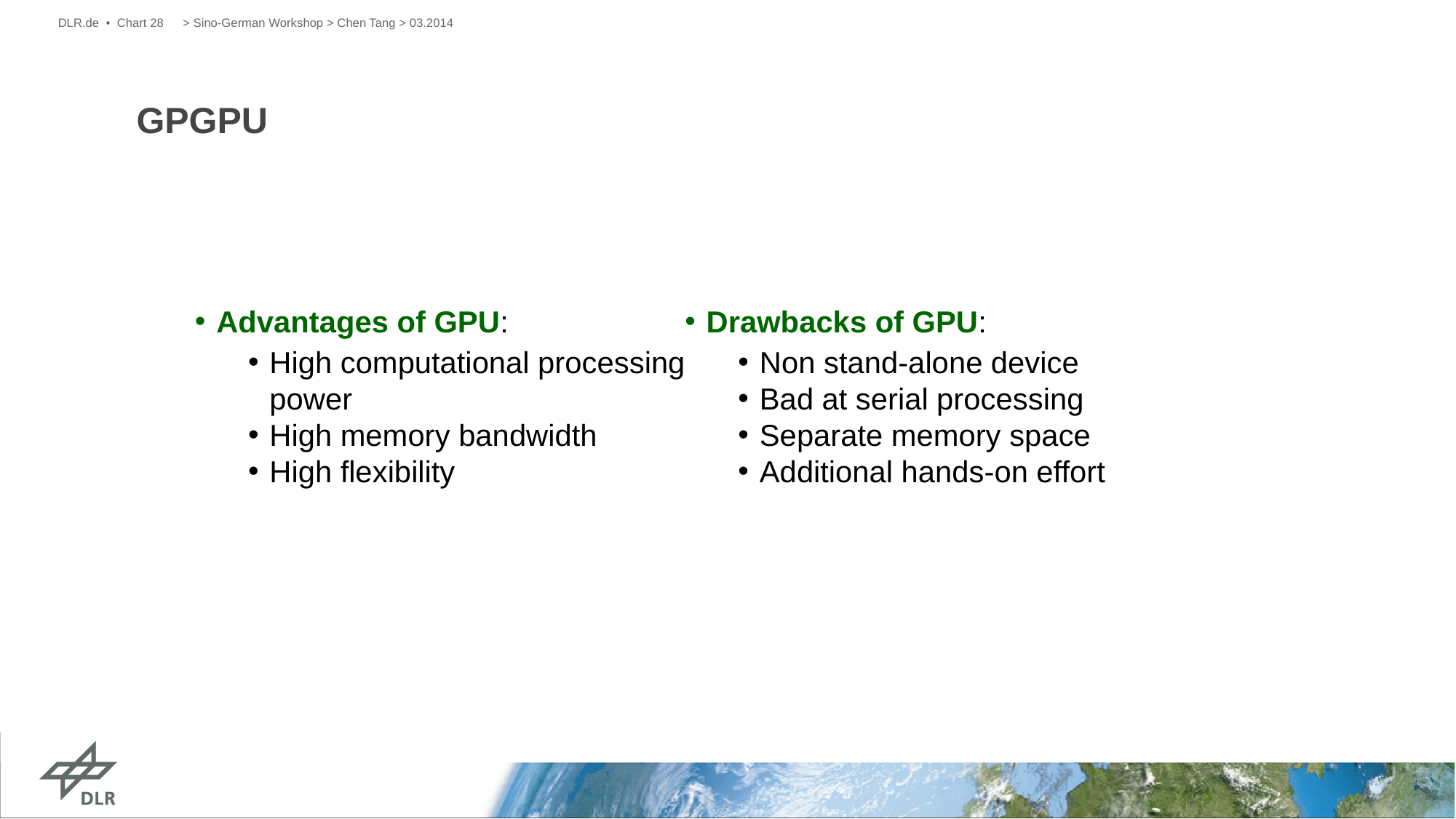

DLR.de  •  Chart 28
> Sino-German Workshop > Chen Tang > 03.2014
GPGPU
Advantages of GPU:
High computational processing power
High memory bandwidth
High flexibility
Drawbacks of GPU:
Non stand-alone device
Bad at serial processing
Separate memory space
Additional hands-on effort